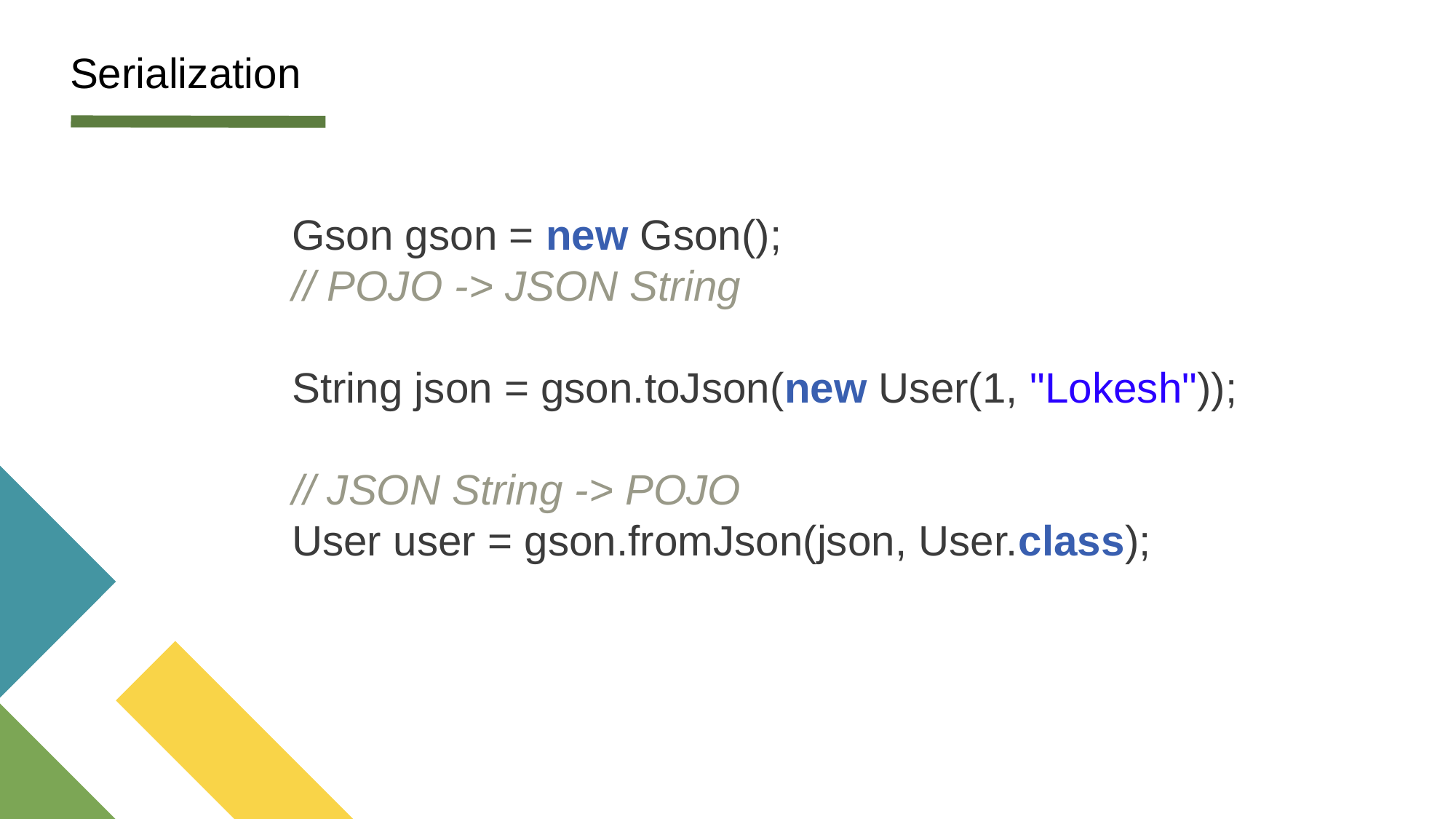

Serialization
Gson gson = new Gson();
// POJO -> JSON String

String json = gson.toJson(new User(1, "Lokesh"));

// JSON String -> POJO
User user = gson.fromJson(json, User.class);